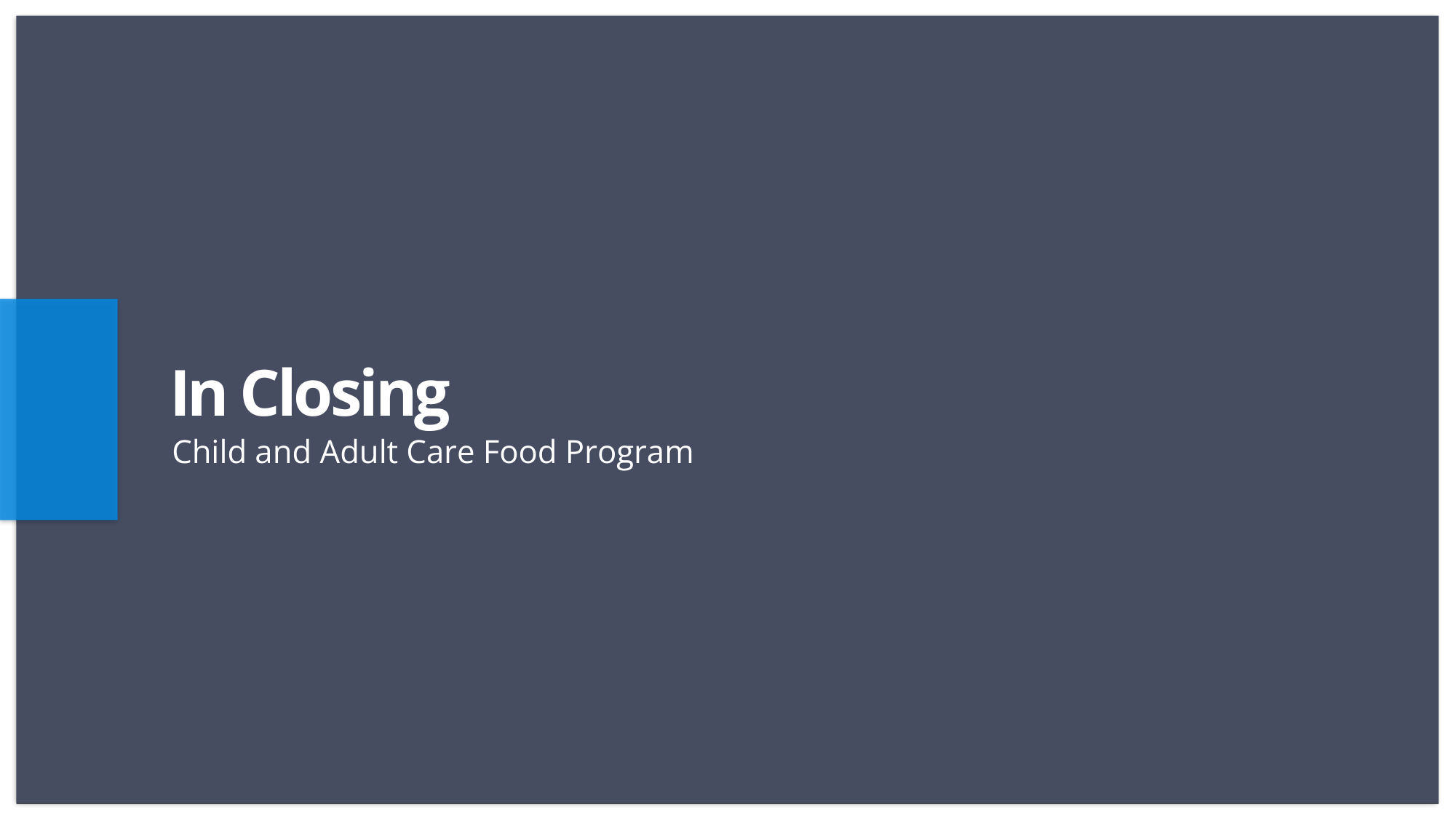

# In Closing

Child and Adult Care Food Program